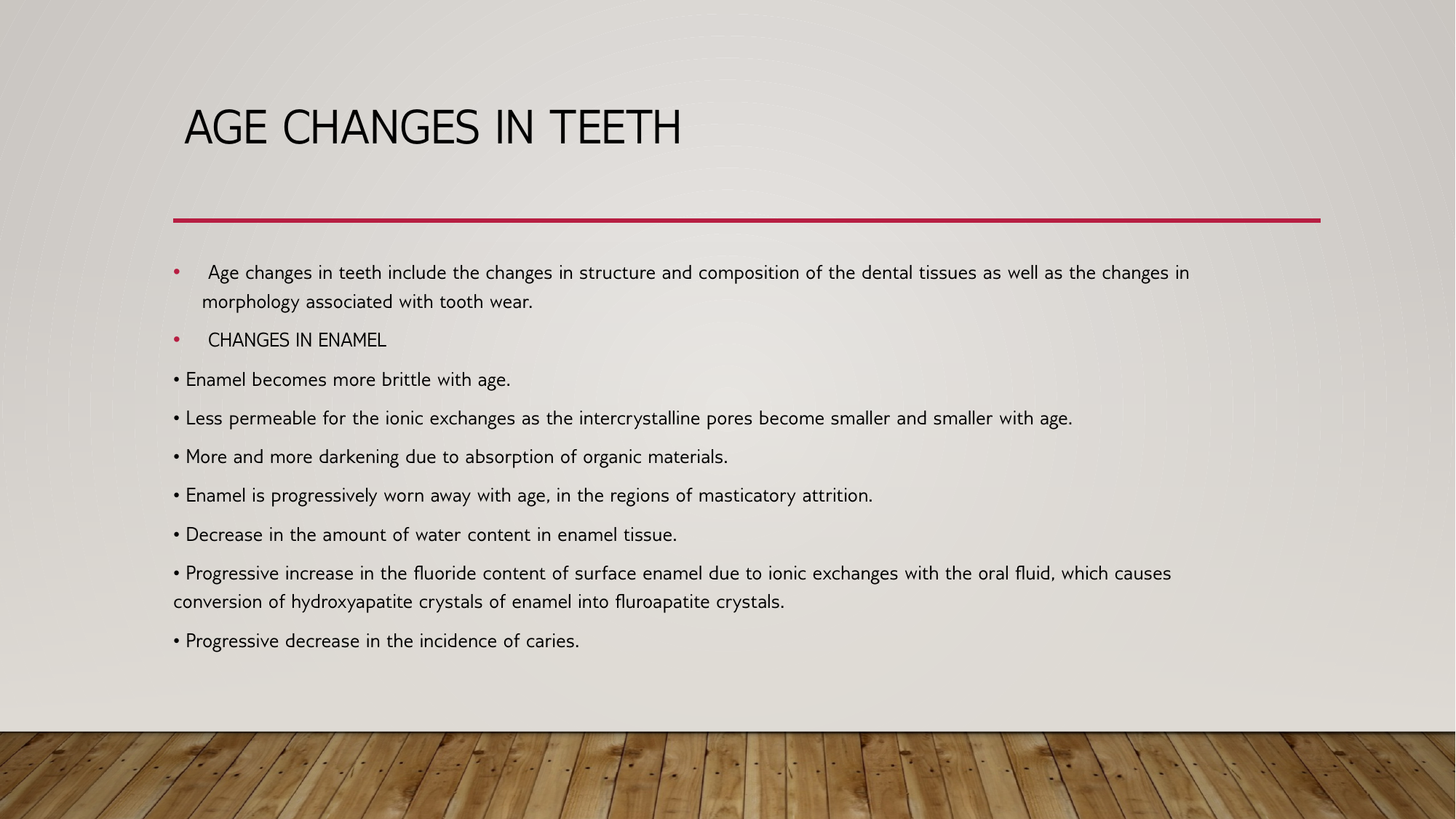

# AGE CHANGES IN TEETH
 Age changes in teeth include the changes in structure and composition of the dental tissues as well as the changes in morphology associated with tooth wear.
 CHANGES IN ENAMEL
• Enamel becomes more brittle with age.
• Less permeable for the ionic exchanges as the intercrystalline pores become smaller and smaller with age.
• More and more darkening due to absorption of organic materials.
• Enamel is progressively worn away with age, in the regions of masticatory attrition.
• Decrease in the amount of water content in enamel tissue.
• Progressive increase in the fluoride content of surface enamel due to ionic exchanges with the oral fluid, which causes conversion of hydroxyapatite crystals of enamel into fluroapatite crystals.
• Progressive decrease in the incidence of caries.